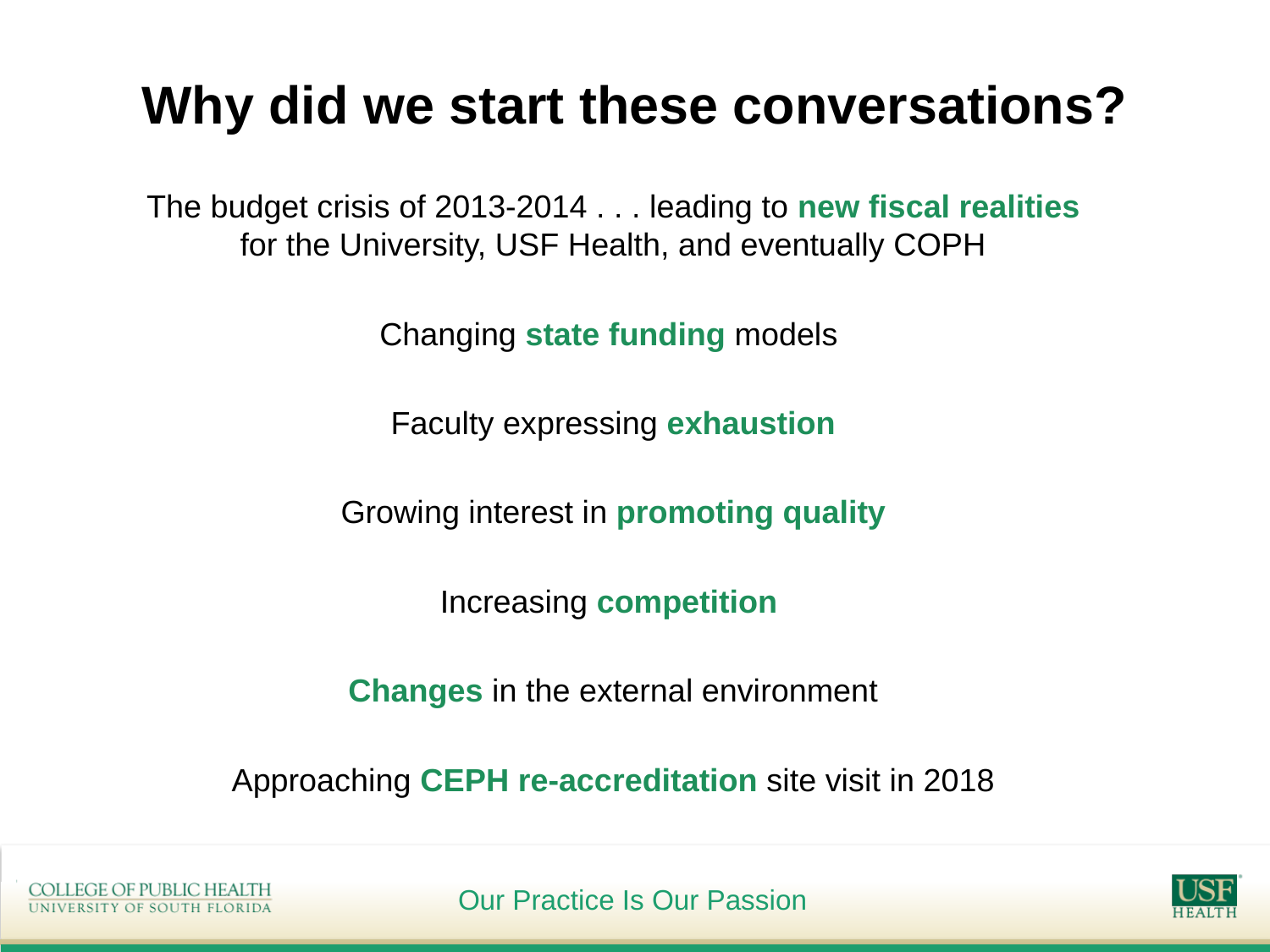

# Why did we start these conversations?
The budget crisis of 2013-2014 . . . leading to new fiscal realities for the University, USF Health, and eventually COPH

Changing state funding models

Faculty expressing exhaustion

Growing interest in promoting quality

Increasing competition

Changes in the external environment

Approaching CEPH re-accreditation site visit in 2018